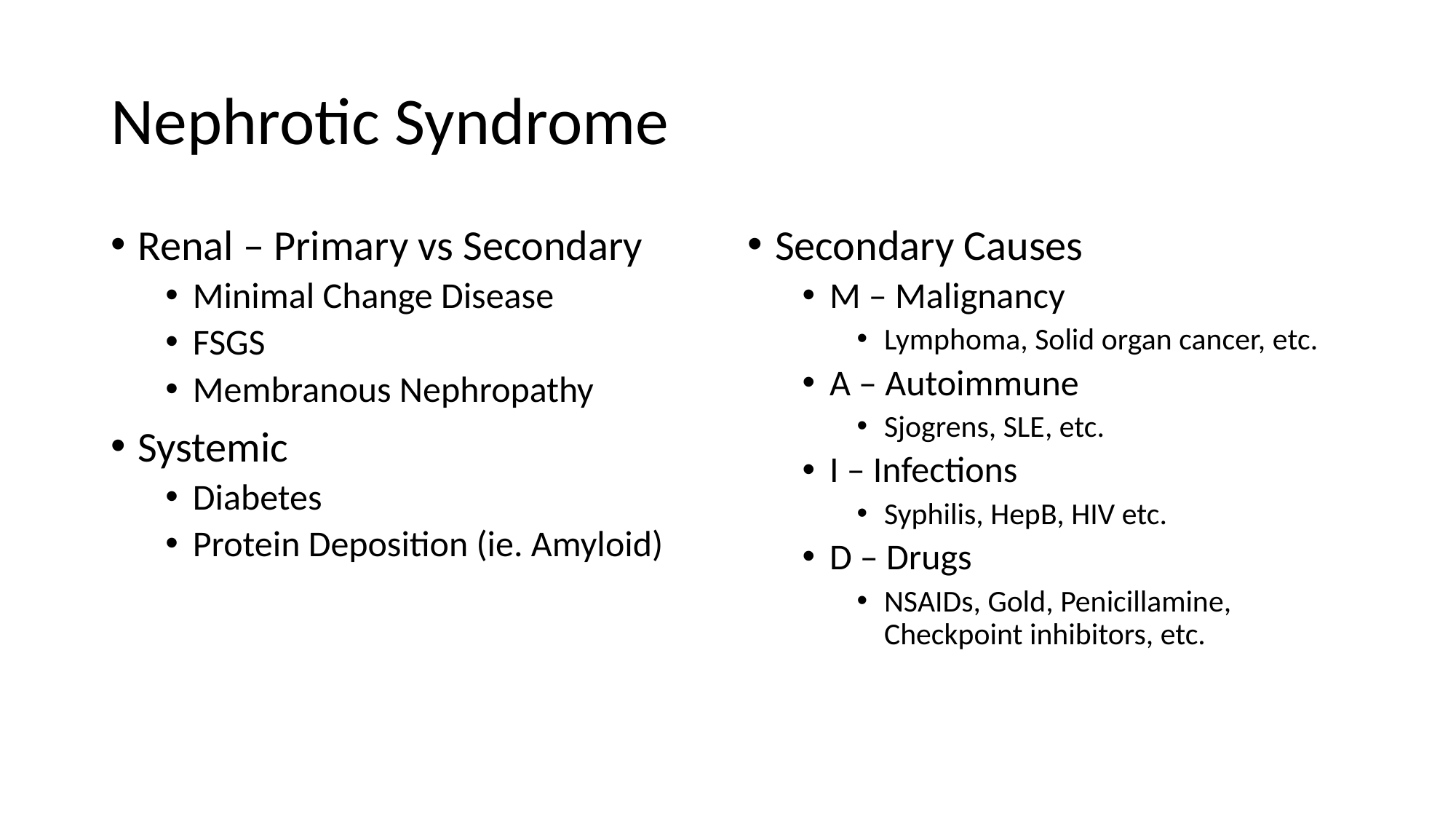

# Nephrotic Syndrome
Renal – Primary vs Secondary
Minimal Change Disease
FSGS
Membranous Nephropathy
Systemic
Diabetes
Protein Deposition (ie. Amyloid)

Secondary Causes
M – Malignancy
Lymphoma, Solid organ cancer, etc.
A – Autoimmune
Sjogrens, SLE, etc.
I – Infections
Syphilis, HepB, HIV etc.
D – Drugs
NSAIDs, Gold, Penicillamine, Checkpoint inhibitors, etc.